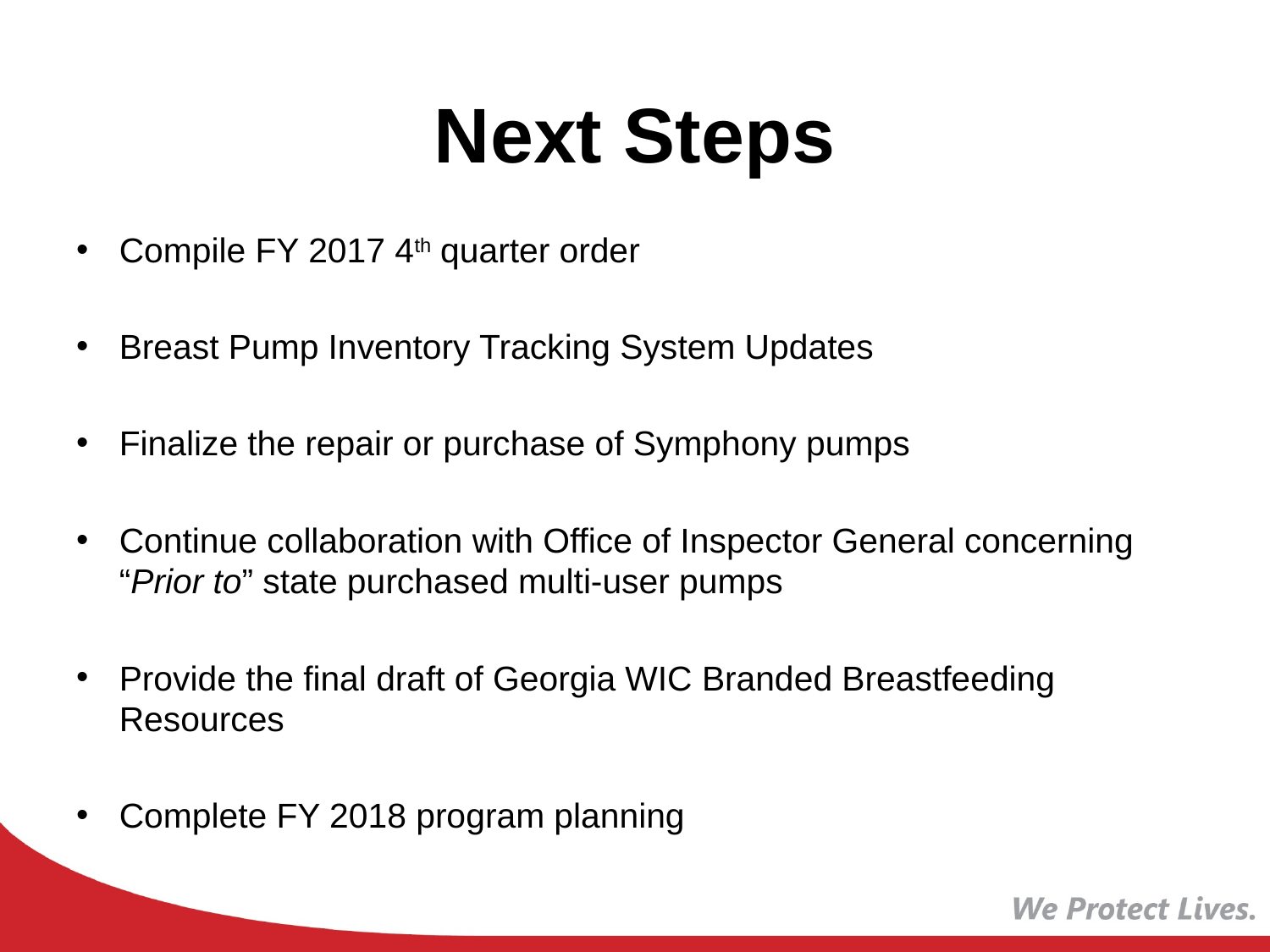

# Next Steps
Compile FY 2017 4th quarter order

Breast Pump Inventory Tracking System Updates

Finalize the repair or purchase of Symphony pumps

Continue collaboration with Office of Inspector General concerning “Prior to” state purchased multi-user pumps

Provide the final draft of Georgia WIC Branded Breastfeeding Resources

Complete FY 2018 program planning